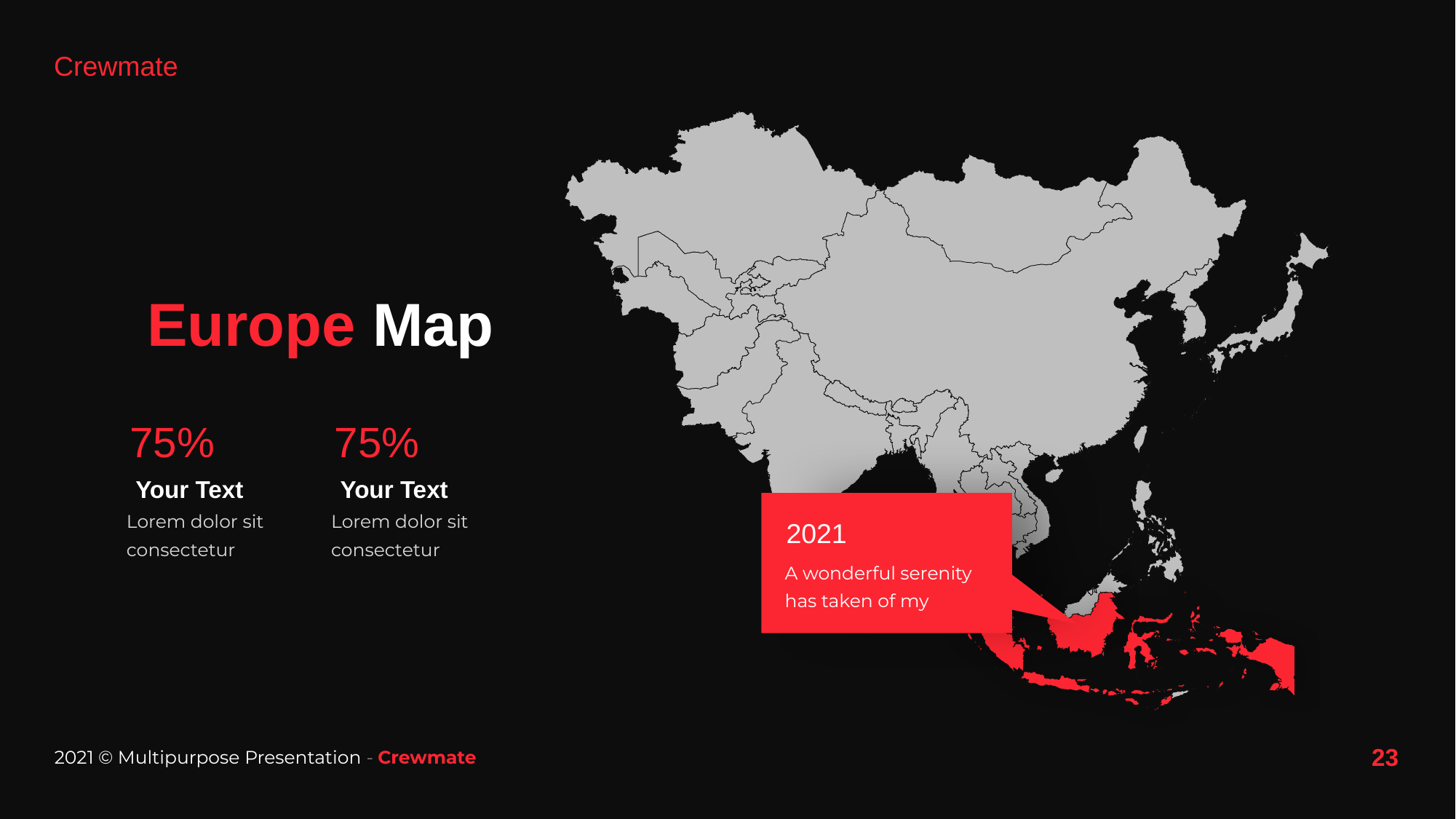

Europe Map
75%
Your Text
Lorem dolor sit consectetur
75%
Your Text
Lorem dolor sit consectetur

2021
A wonderful serenity has taken of my